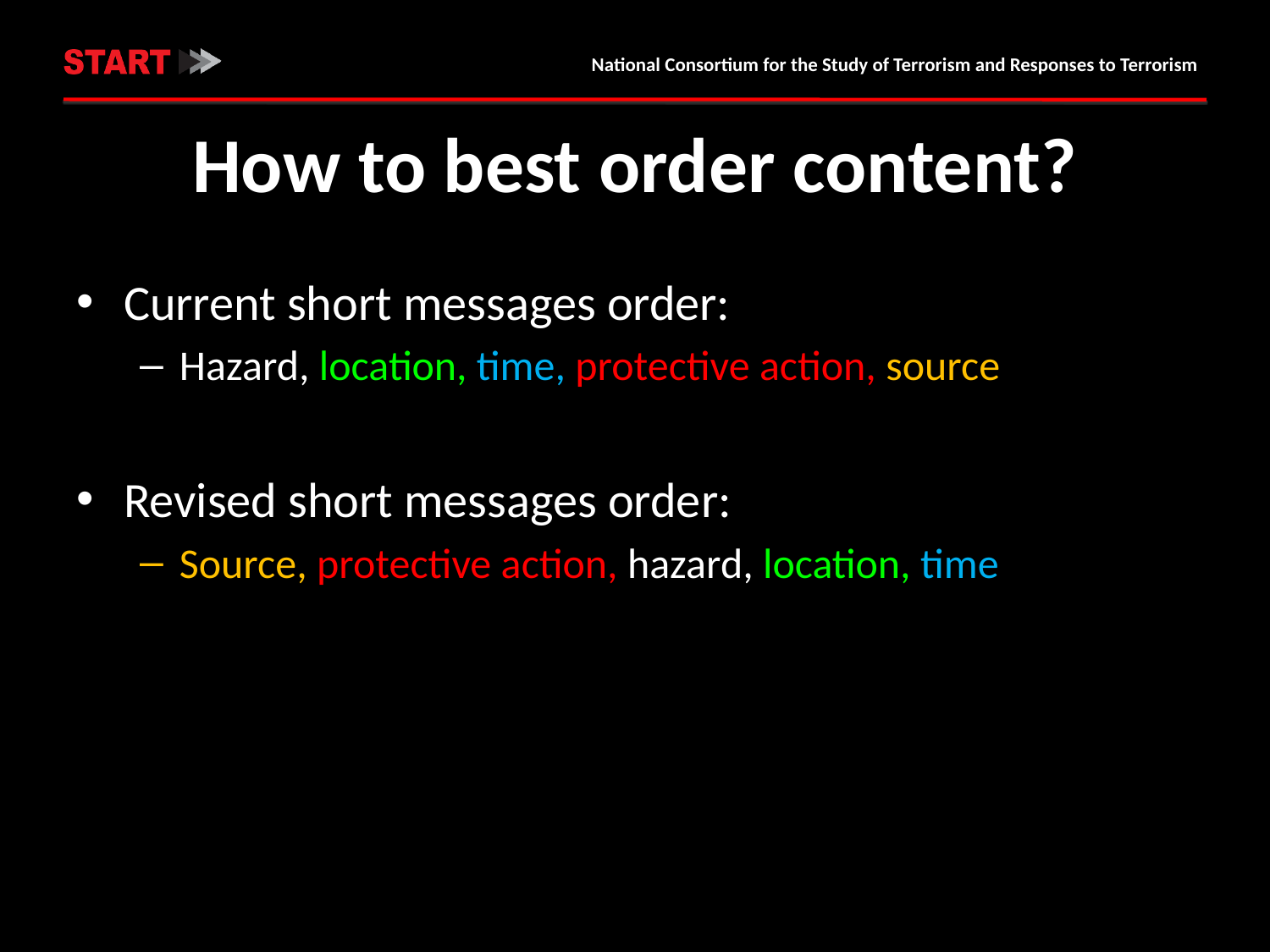

# How to best order content?

Current short messages order:
Hazard, location, time, protective action, source

Revised short messages order:
Source, protective action, hazard, location, time